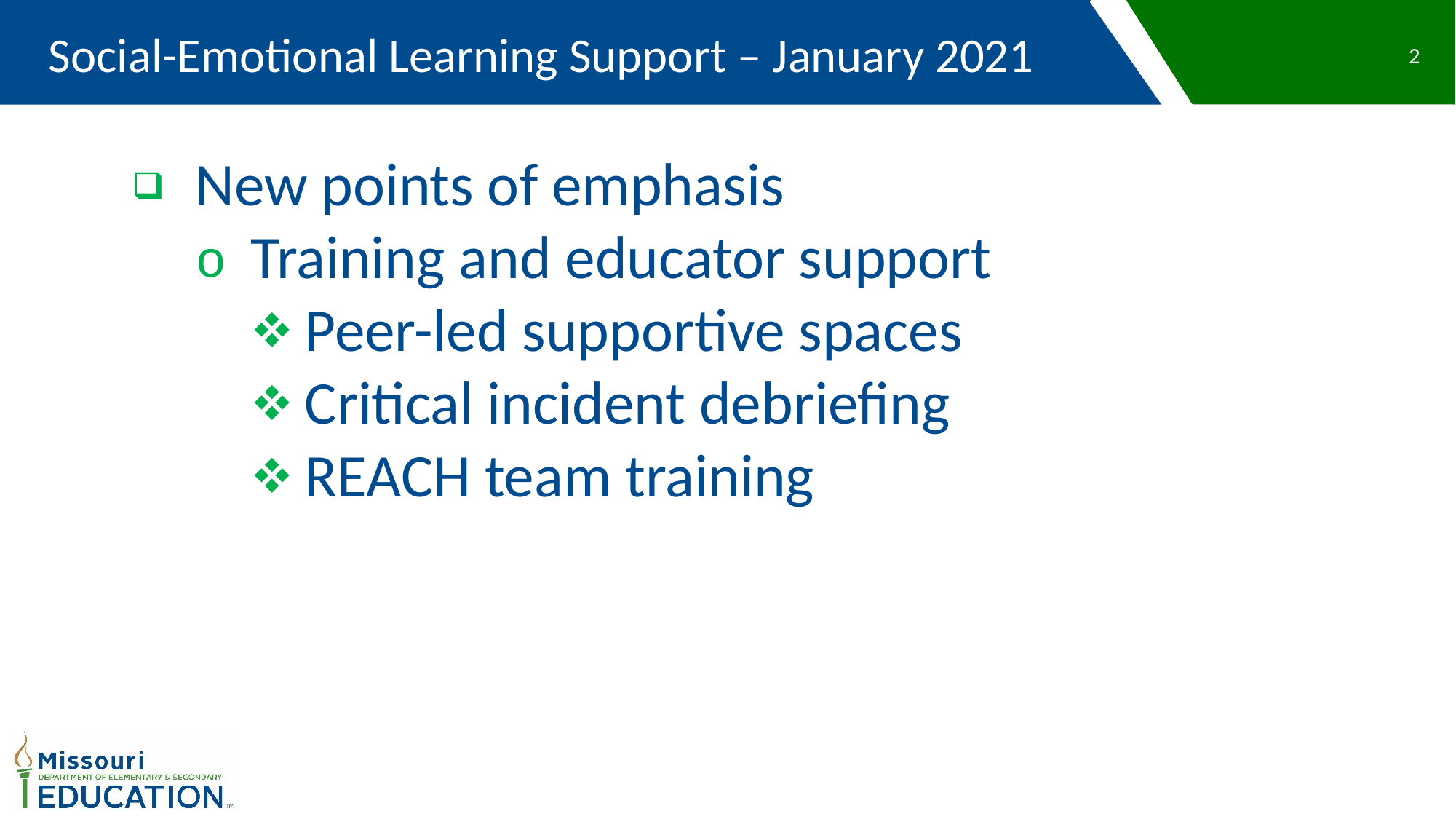

Social-Emotional Learning Support – January 2021
2
New points of emphasis
Training and educator support
Peer-led supportive spaces
Critical incident debriefing
REACH team training